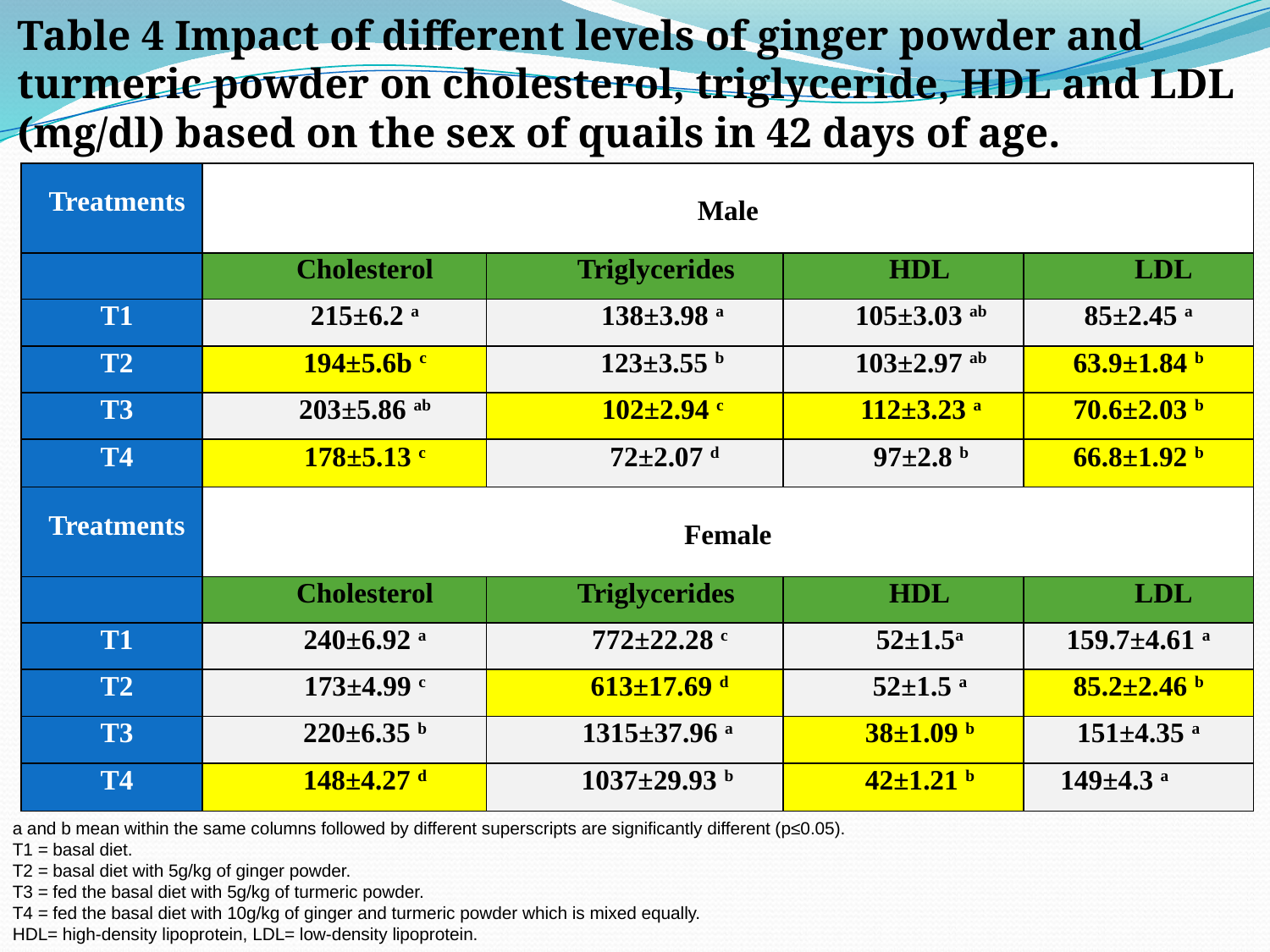

Table 4 Impact of different levels of ginger powder and turmeric powder on cholesterol, triglyceride, HDL and LDL (mg/dl) based on the sex of quails in 42 days of age.
| Treatments | Male |  |  |  |
| --- | --- | --- | --- | --- |
|  | Cholesterol | Triglycerides | HDL | LDL |
| T1 | 215±6.2 a | 138±3.98 a | 105±3.03 ab | 85±2.45 a |
| T2 | 194±5.6b c | 123±3.55 b | 103±2.97 ab | 63.9±1.84 b |
| T3 | 203±5.86 ab | 102±2.94 c | 112±3.23 a | 70.6±2.03 b |
| T4 | 178±5.13 c | 72±2.07 d | 97±2.8 b | 66.8±1.92 b |
| Treatments | Female |  |  |  |
|  | Cholesterol | Triglycerides | HDL | LDL |
| T1 | 240±6.92 a | 772±22.28 c | 52±1.5a | 159.7±4.61 a |
| T2 | 173±4.99 c | 613±17.69 d | 52±1.5 a | 85.2±2.46 b |
| T3 | 220±6.35 b | 1315±37.96 a | 38±1.09 b | 151±4.35 a |
| T4 | 148±4.27 d | 1037±29.93 b | 42±1.21 b | 149±4.3 a |
a and b mean within the same columns followed by different superscripts are significantly different (p≤0.05).
T1 = basal diet.
T2 = basal diet with 5g/kg of ginger powder.
T3 = fed the basal diet with 5g/kg of turmeric powder.
T4 = fed the basal diet with 10g/kg of ginger and turmeric powder which is mixed equally.
HDL= high-density lipoprotein, LDL= low-density lipoprotein.